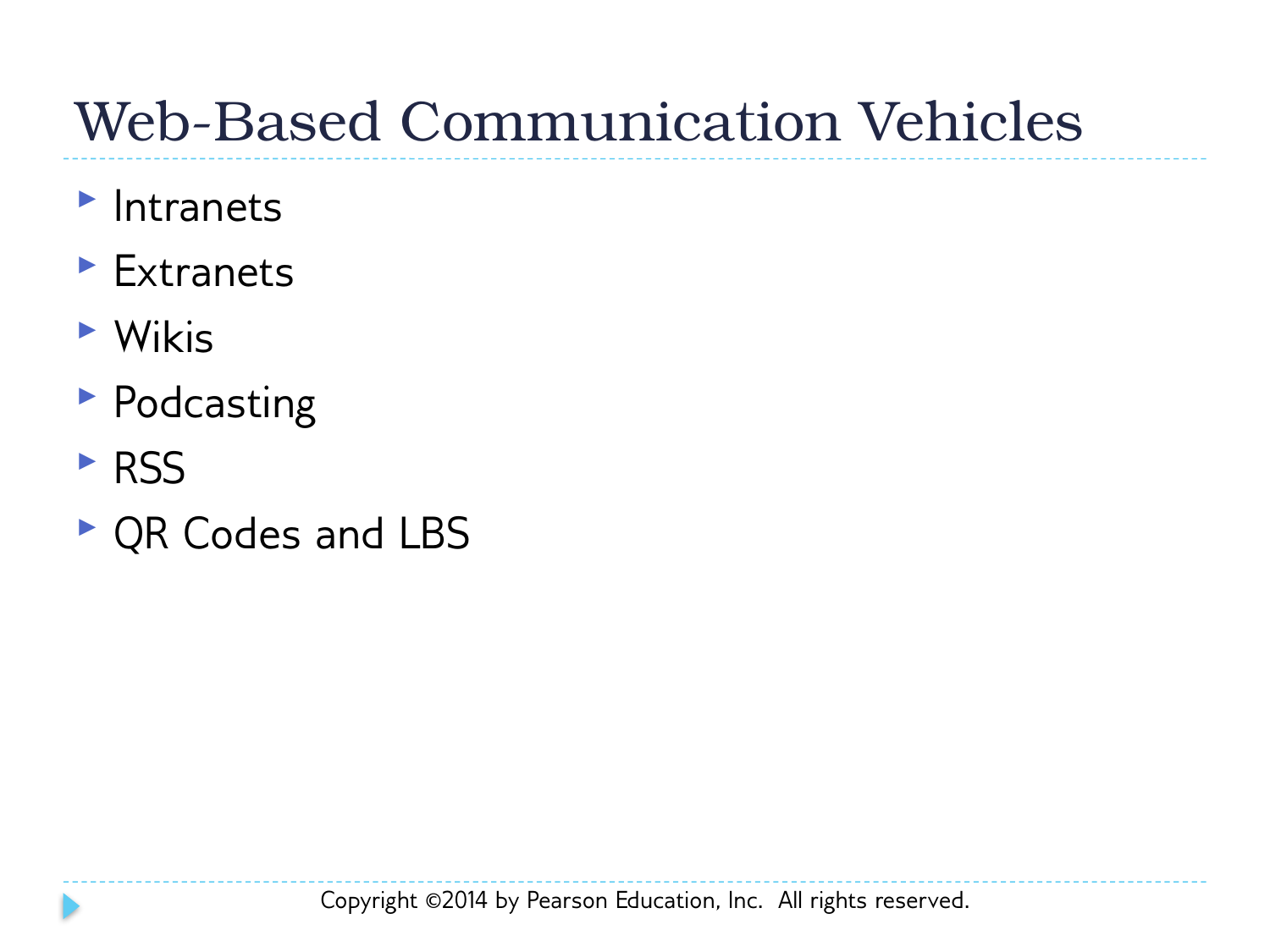

# Web-Based Communication Vehicles
Intranets
Extranets
Wikis
Podcasting
RSS
QR Codes and LBS

Copyright ©2014 by Pearson Education, Inc.  All rights reserved.